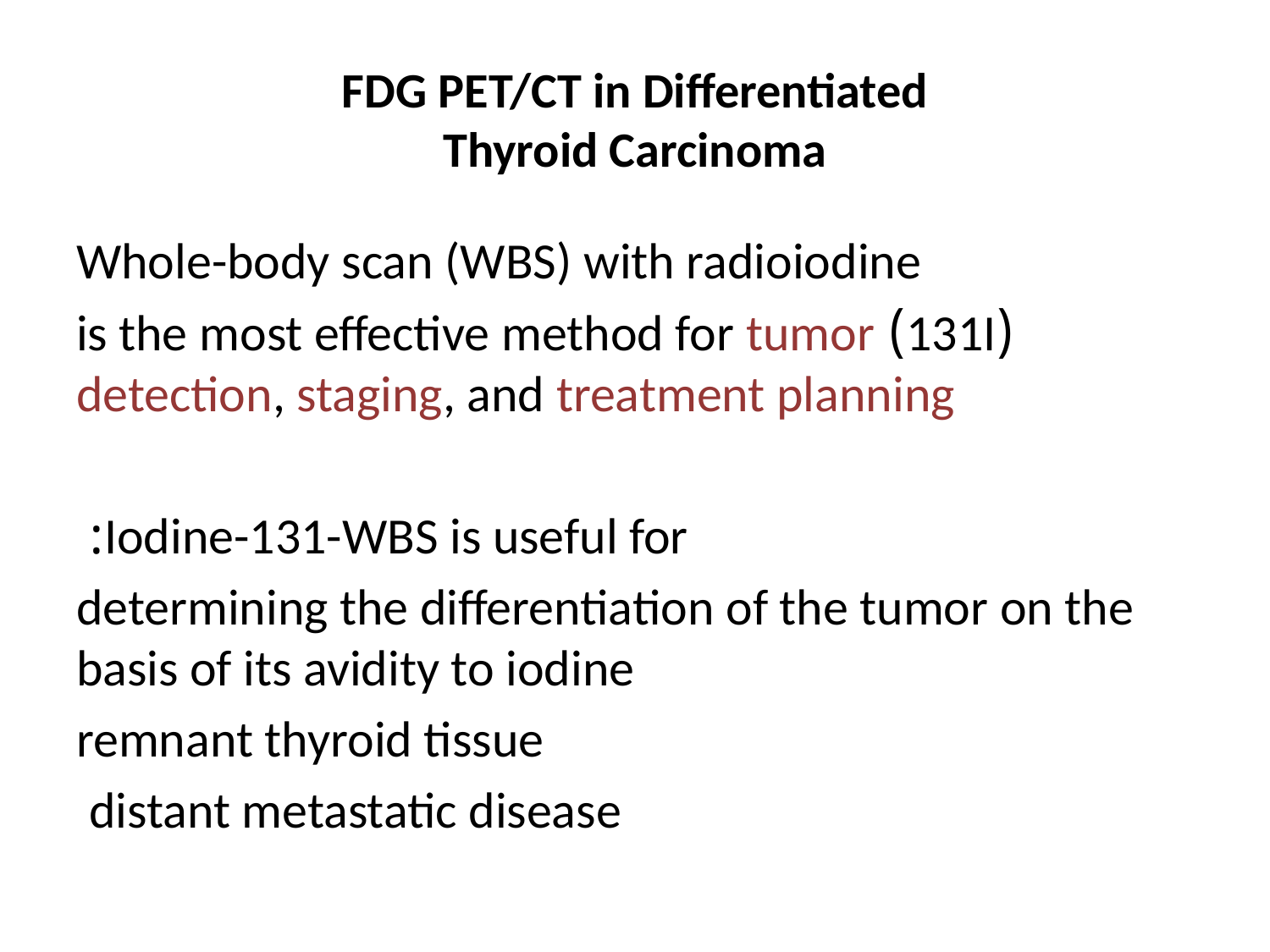

# FDG PET/CT in Differentiated Thyroid Carcinoma
Whole-body scan (WBS) with radioiodine
(131I) is the most effective method for tumor detection, staging, and treatment planning

Iodine-131-WBS is useful for:
determining the differentiation of the tumor on the basis of its avidity to iodine
remnant thyroid tissue
distant metastatic disease